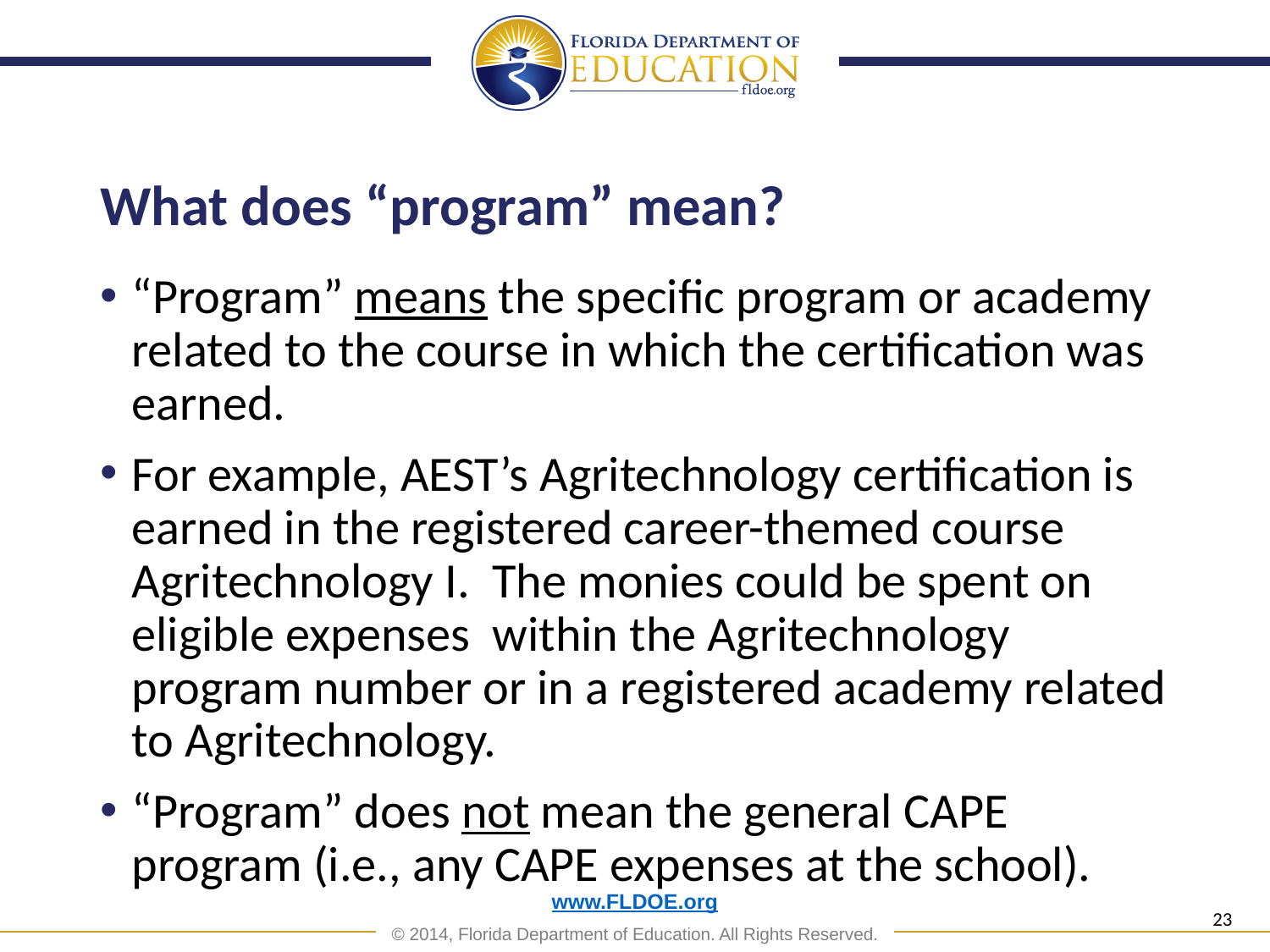

# What does “program” mean?
“Program” means the specific program or academy related to the course in which the certification was earned.
For example, AEST’s Agritechnology certification is earned in the registered career-themed course Agritechnology I.  The monies could be spent on eligible expenses  within the Agritechnology program number or in a registered academy related to Agritechnology.
“Program” does not mean the general CAPE program (i.e., any CAPE expenses at the school).
23